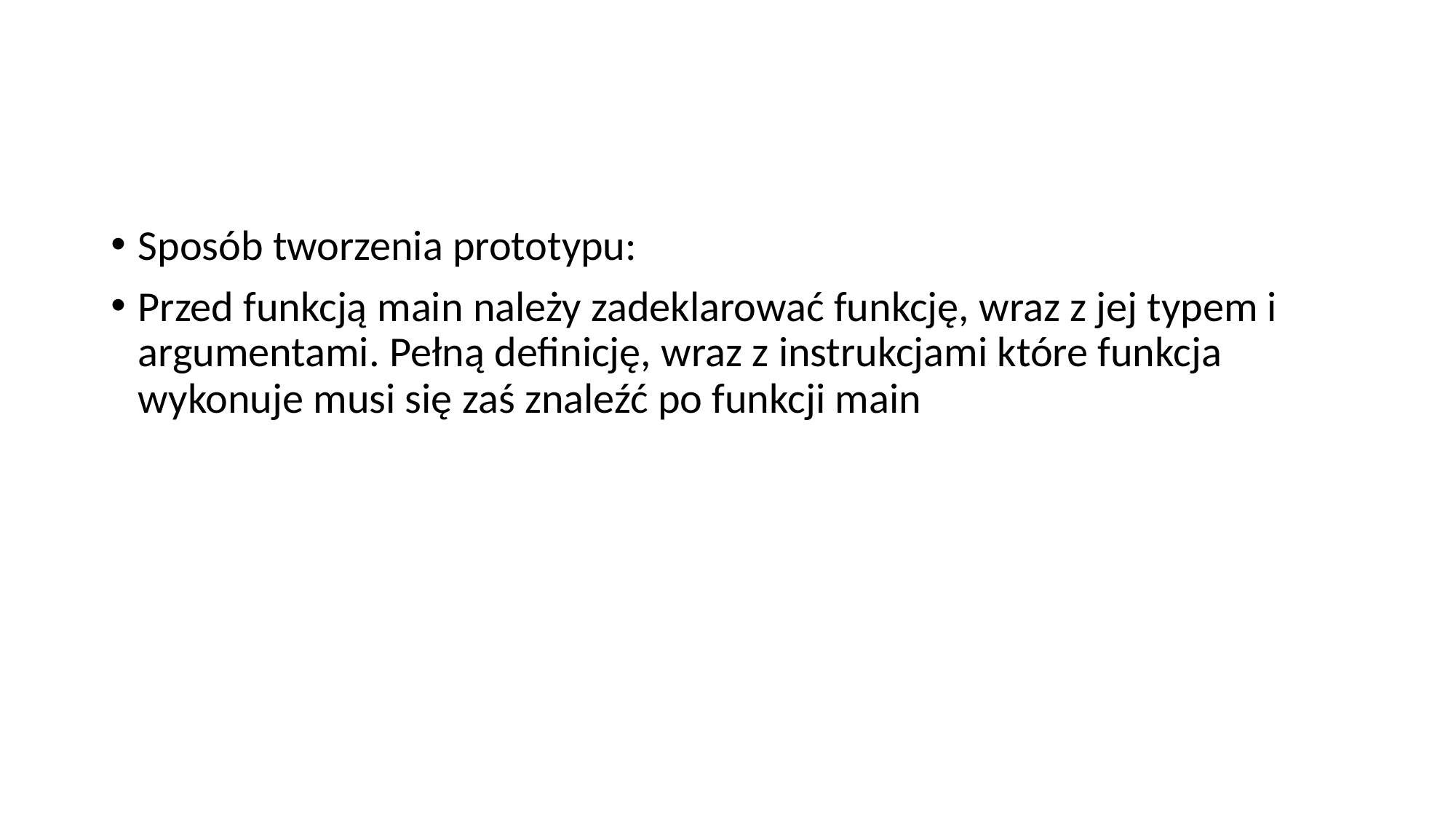

#
Sposób tworzenia prototypu:
Przed funkcją main należy zadeklarować funkcję, wraz z jej typem i argumentami. Pełną definicję, wraz z instrukcjami które funkcja wykonuje musi się zaś znaleźć po funkcji main